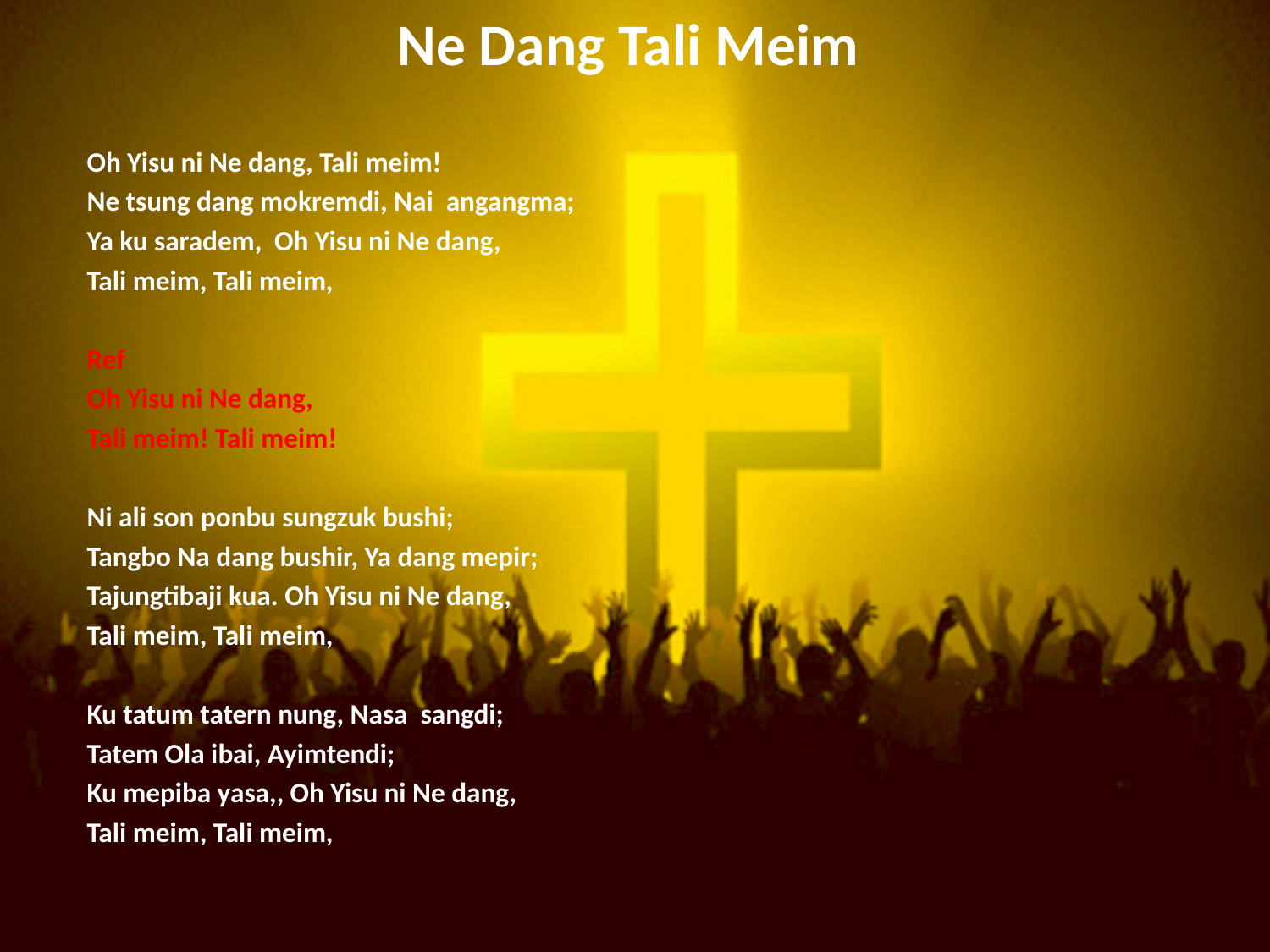

# Ne Dang Tali Meim
Oh Yisu ni Ne dang, Tali meim!
Ne tsung dang mokremdi, Nai  angangma;
Ya ku saradem,  Oh Yisu ni Ne dang,
Tali meim, Tali meim,

Ref
Oh Yisu ni Ne dang,
Tali meim! Tali meim!

Ni ali son ponbu sungzuk bushi;
Tangbo Na dang bushir, Ya dang mepir;
Tajungtibaji kua. Oh Yisu ni Ne dang,
Tali meim, Tali meim,

Ku tatum tatern nung, Nasa  sangdi;
Tatem Ola ibai, Ayimtendi;
Ku mepiba yasa,, Oh Yisu ni Ne dang,
Tali meim, Tali meim,